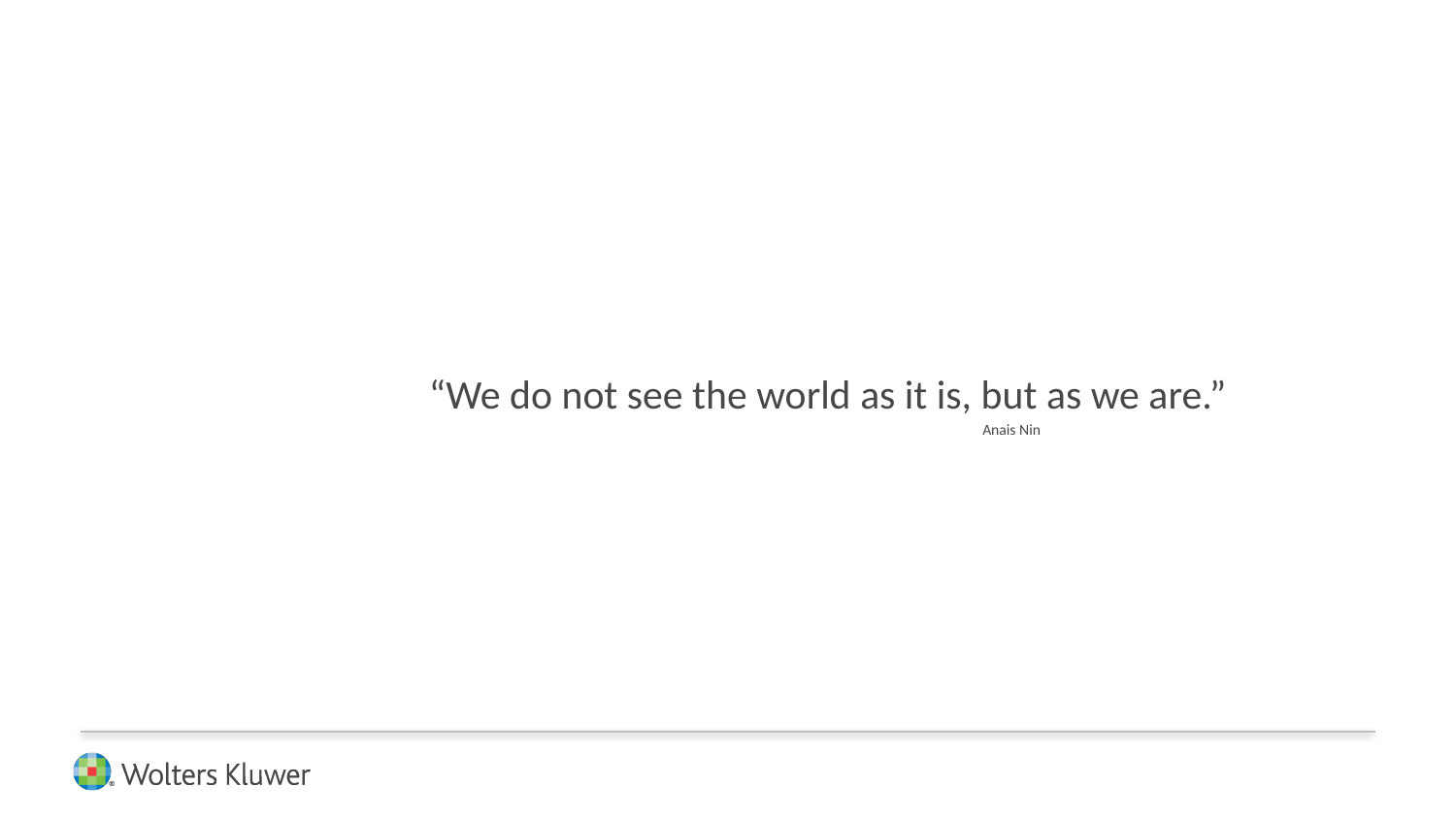

“We do not see the world as it is, but as we are.”
                                                                                                                                                                   Anais Nin